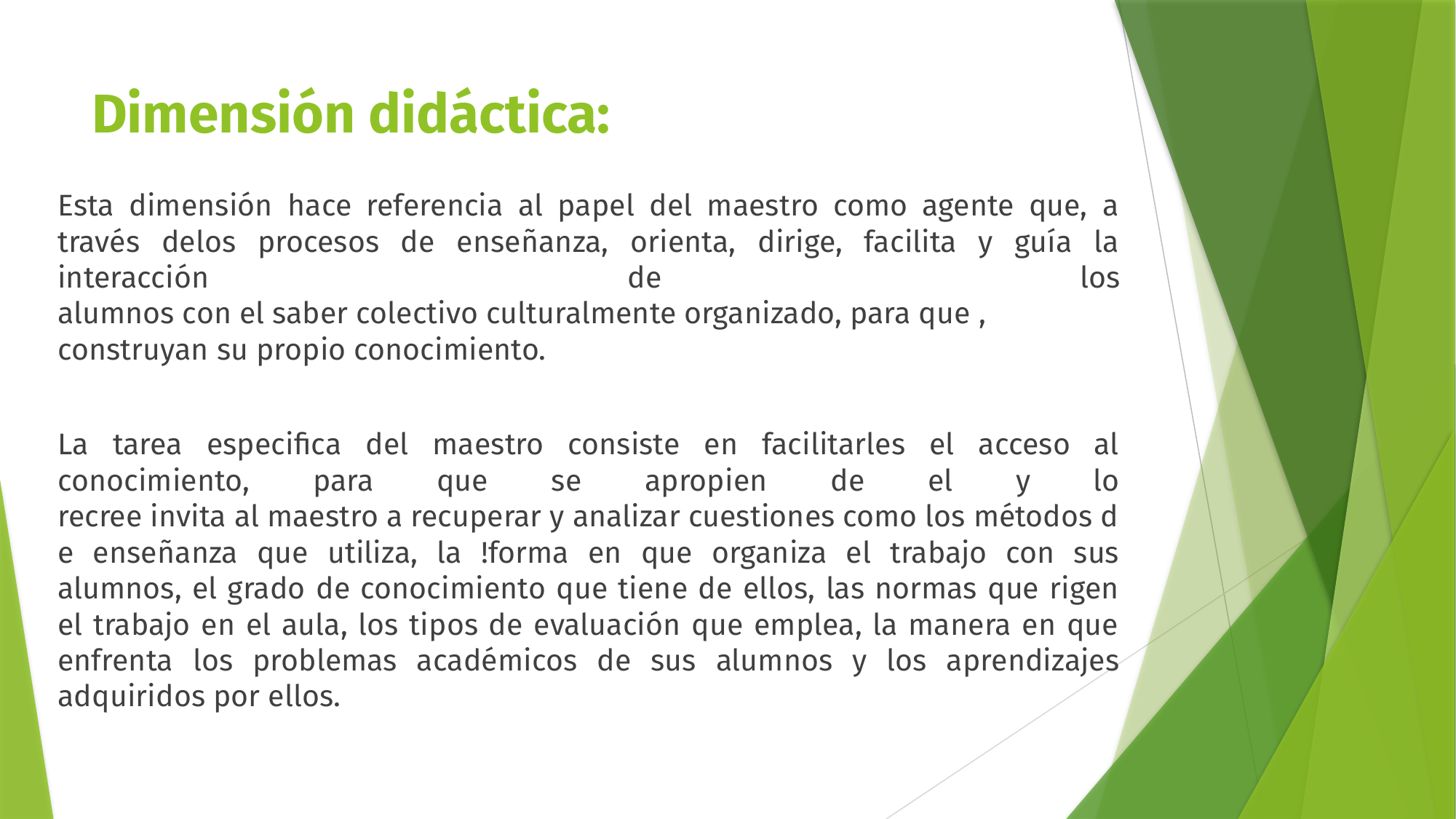

# Dimensión didáctica:
Esta dimensión hace referencia al papel del maestro como agente que, a través delos procesos de enseñanza, orienta, dirige, facilita y guía la interacción de los alumnos con el saber colectivo culturalmente organizado, para que , construyan su propio conocimiento.

La tarea especifica del maestro consiste en facilitarles el acceso al conocimiento, para que se apropien de el y lo recree invita al maestro a recuperar y analizar cuestiones como los métodos de enseñanza que utiliza, la !forma en que organiza el trabajo con sus alumnos, el grado de conocimiento que tiene de ellos, las normas que rigen el trabajo en el aula, los tipos de evaluación que emplea, la manera en que enfrenta los problemas académicos de sus alumnos y los aprendizajes adquiridos por ellos.